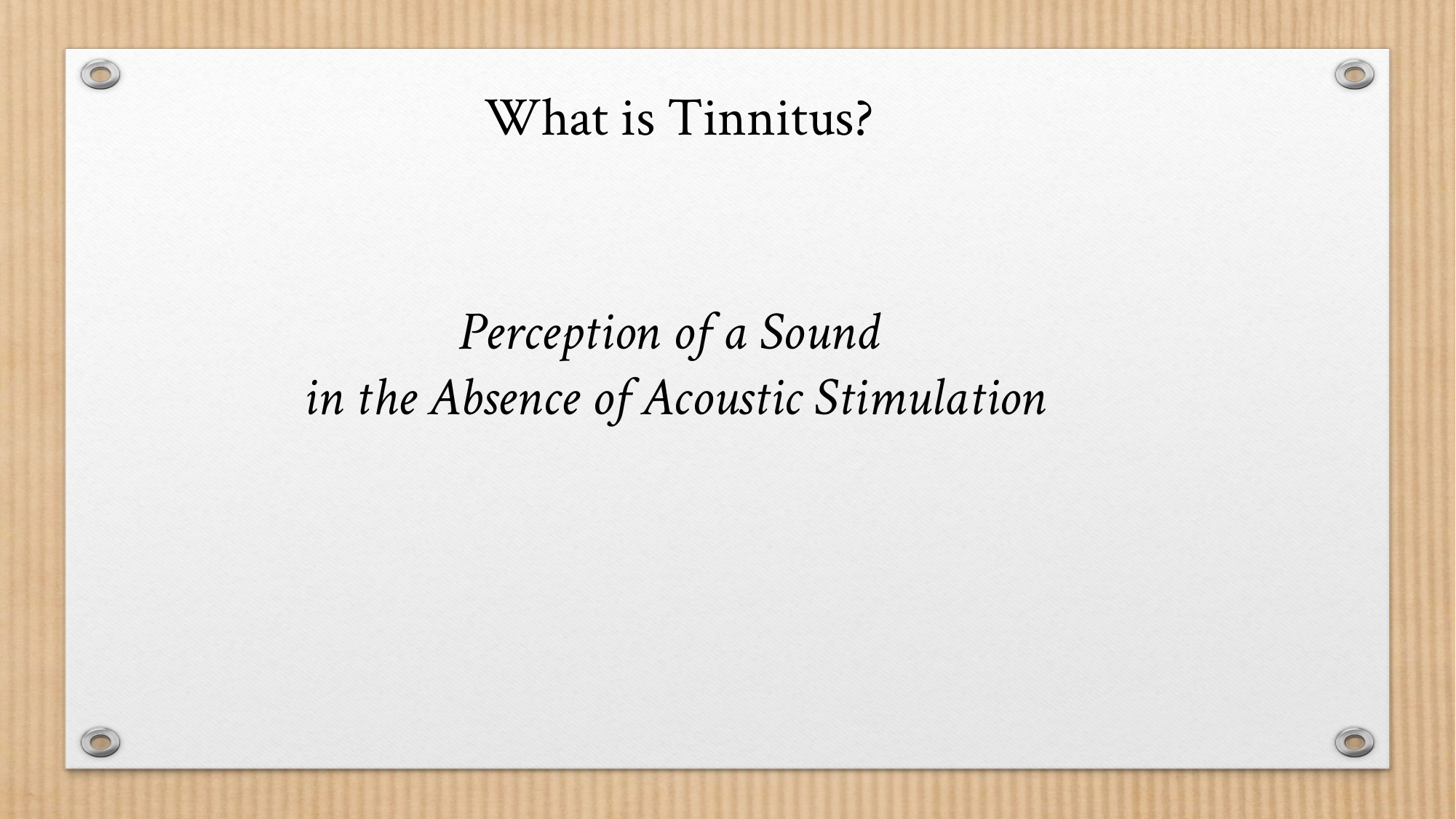

What is Tinnitus?
Perception of a Sound
in the Absence of Acoustic Stimulation